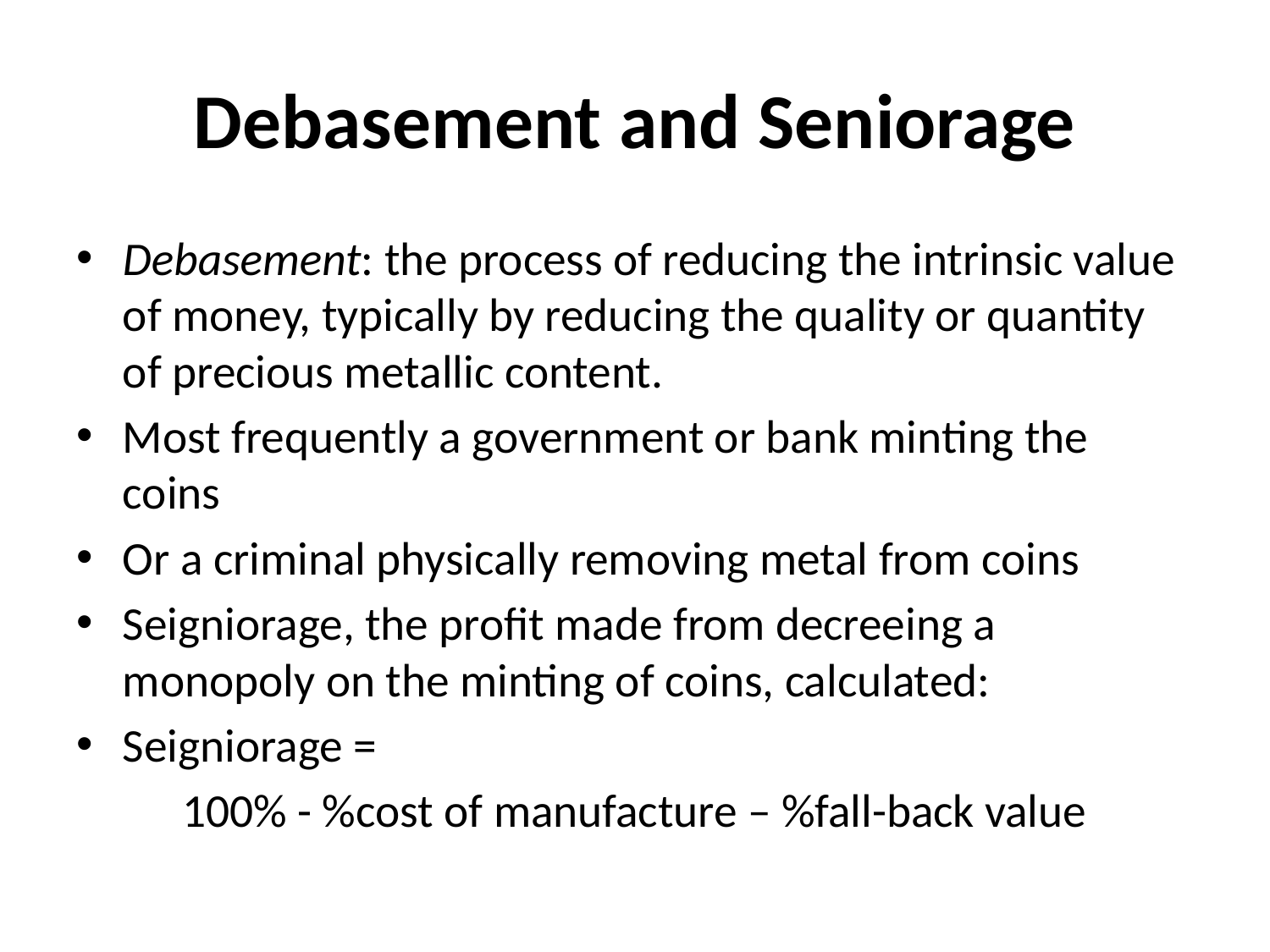

# Debasement and Seniorage
Debasement: the process of reducing the intrinsic value of money, typically by reducing the quality or quantity of precious metallic content.
Most frequently a government or bank minting the coins
Or a criminal physically removing metal from coins
Seigniorage, the profit made from decreeing a monopoly on the minting of coins, calculated:
Seigniorage =
100% - %cost of manufacture – %fall-back value